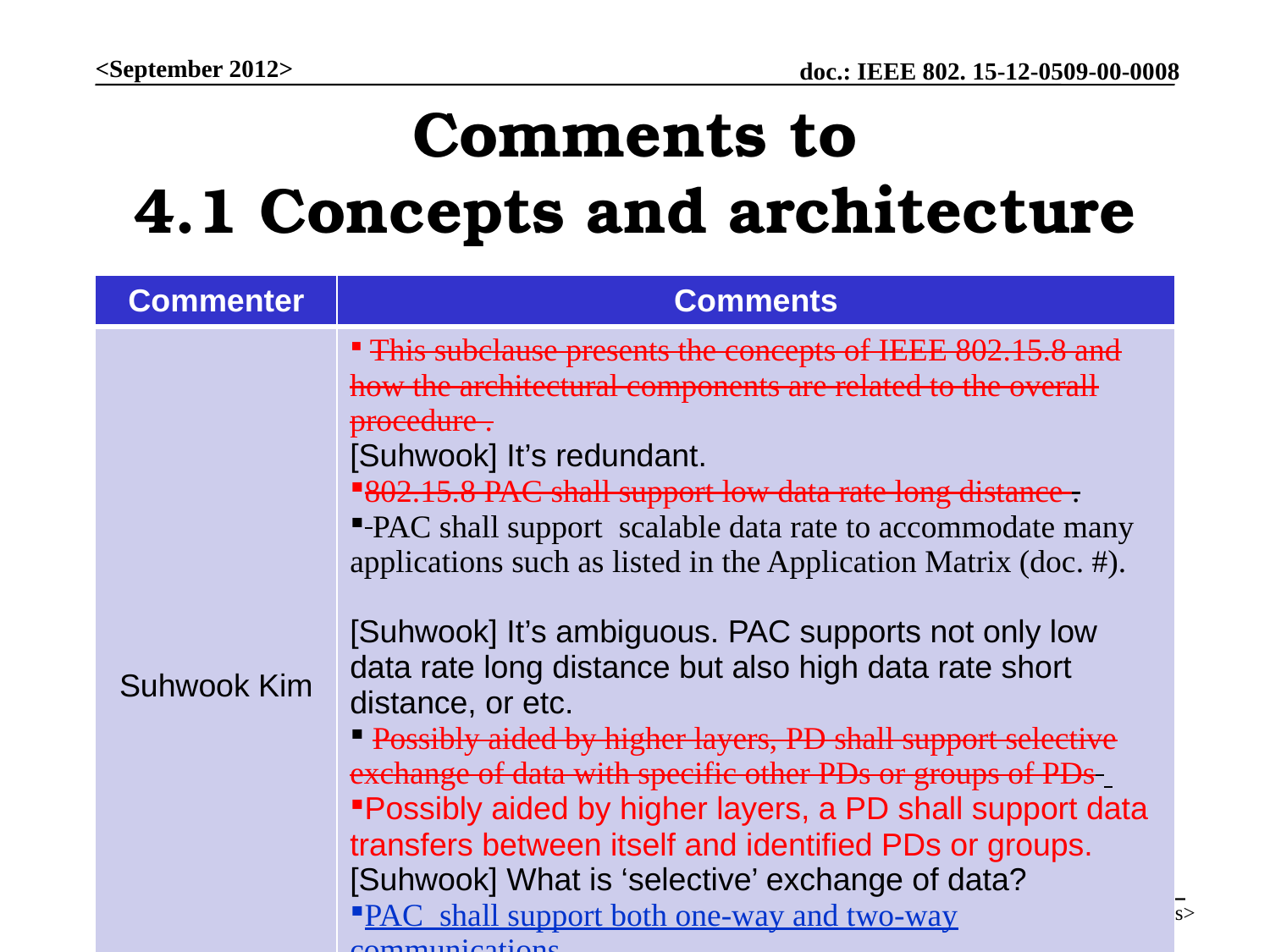

<September 2012>
# Comments to 4.1 Concepts and architecture
| Commenter | Comments |
| --- | --- |
| Suhwook Kim | This subclause presents the concepts of IEEE 802.15.8 and how the architectural components are related to the overall procedure .   [Suhwook] It’s redundant. 802.15.8 PAC shall support low data rate long distance . PAC shall support scalable data rate to accommodate many applications such as listed in the Application Matrix (doc. #). [Suhwook] It’s ambiguous. PAC supports not only low data rate long distance but also high data rate short distance, or etc. Possibly aided by higher layers, PD shall support selective exchange of data with specific other PDs or groups of PDs  Possibly aided by higher layers, a PD shall support data transfers between itself and identified PDs or groups. [Suhwook] What is ‘selective’ exchange of data? PAC  shall support both one-way and two-way communications. [Suhwook] PAC supports both one way and two/multi way communication. |
Slide 6
<Seung-Hoon Park et.al.>, <Samsung Electronics>